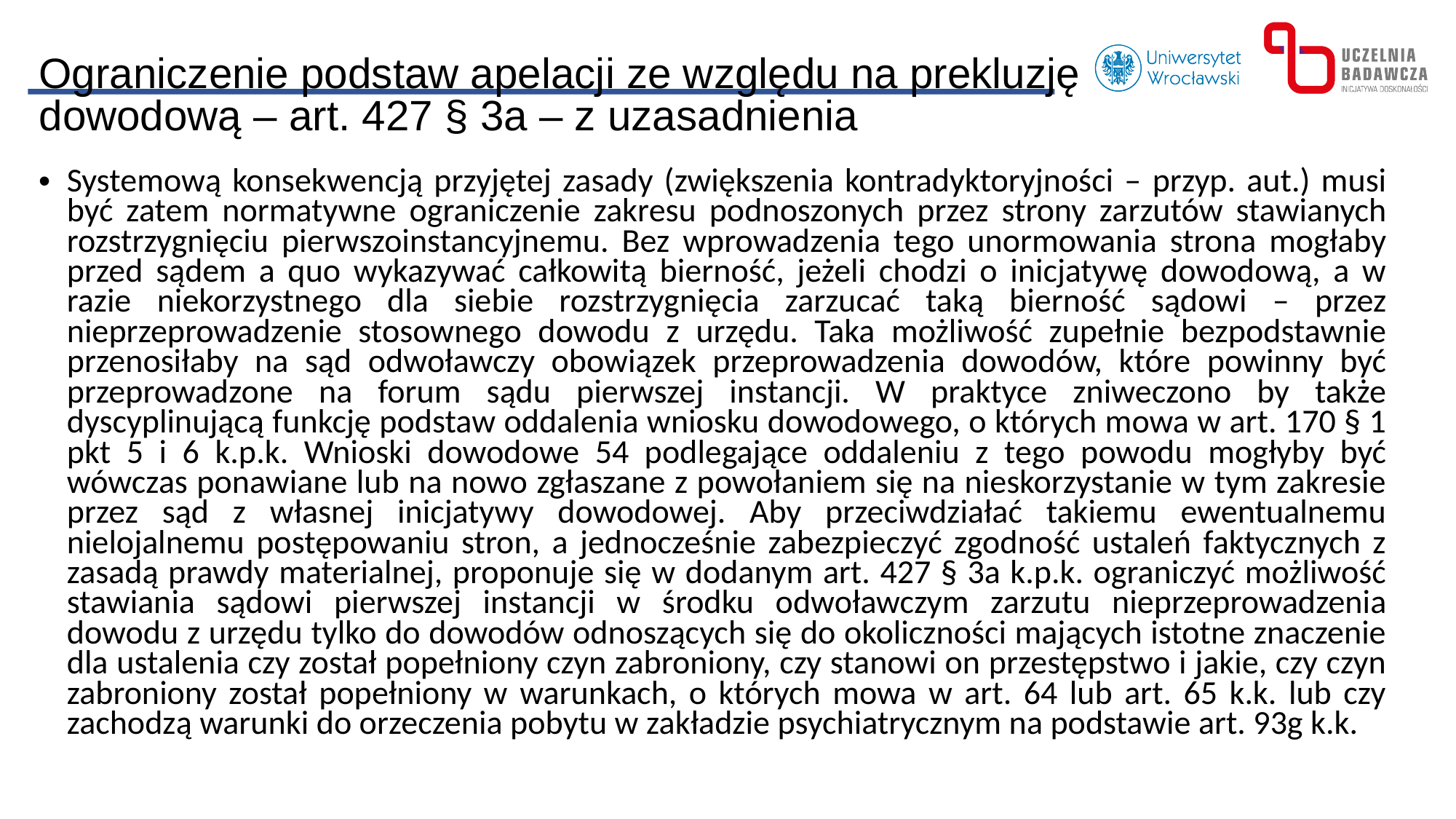

Ograniczenie podstaw apelacji ze względu na prekluzję dowodową – art. 427 § 3a – z uzasadnienia

Systemową konsekwencją przyjętej zasady (zwiększenia kontradyktoryjności – przyp. aut.) musi być zatem normatywne ograniczenie zakresu podnoszonych przez strony zarzutów stawianych rozstrzygnięciu pierwszoinstancyjnemu. Bez wprowadzenia tego unormowania strona mogłaby przed sądem a quo wykazywać całkowitą bierność, jeżeli chodzi o inicjatywę dowodową, a w razie niekorzystnego dla siebie rozstrzygnięcia zarzucać taką bierność sądowi – przez nieprzeprowadzenie stosownego dowodu z urzędu. Taka możliwość zupełnie bezpodstawnie przenosiłaby na sąd odwoławczy obowiązek przeprowadzenia dowodów, które powinny być przeprowadzone na forum sądu pierwszej instancji. W praktyce zniweczono by także dyscyplinującą funkcję podstaw oddalenia wniosku dowodowego, o których mowa w art. 170 § 1 pkt 5 i 6 k.p.k. Wnioski dowodowe 54 podlegające oddaleniu z tego powodu mogłyby być wówczas ponawiane lub na nowo zgłaszane z powołaniem się na nieskorzystanie w tym zakresie przez sąd z własnej inicjatywy dowodowej. Aby przeciwdziałać takiemu ewentualnemu nielojalnemu postępowaniu stron, a jednocześnie zabezpieczyć zgodność ustaleń faktycznych z zasadą prawdy materialnej, proponuje się w dodanym art. 427 § 3a k.p.k. ograniczyć możliwość stawiania sądowi pierwszej instancji w środku odwoławczym zarzutu nieprzeprowadzenia dowodu z urzędu tylko do dowodów odnoszących się do okoliczności mających istotne znaczenie dla ustalenia czy został popełniony czyn zabroniony, czy stanowi on przestępstwo i jakie, czy czyn zabroniony został popełniony w warunkach, o których mowa w art. 64 lub art. 65 k.k. lub czy zachodzą warunki do orzeczenia pobytu w zakładzie psychiatrycznym na podstawie art. 93g k.k.